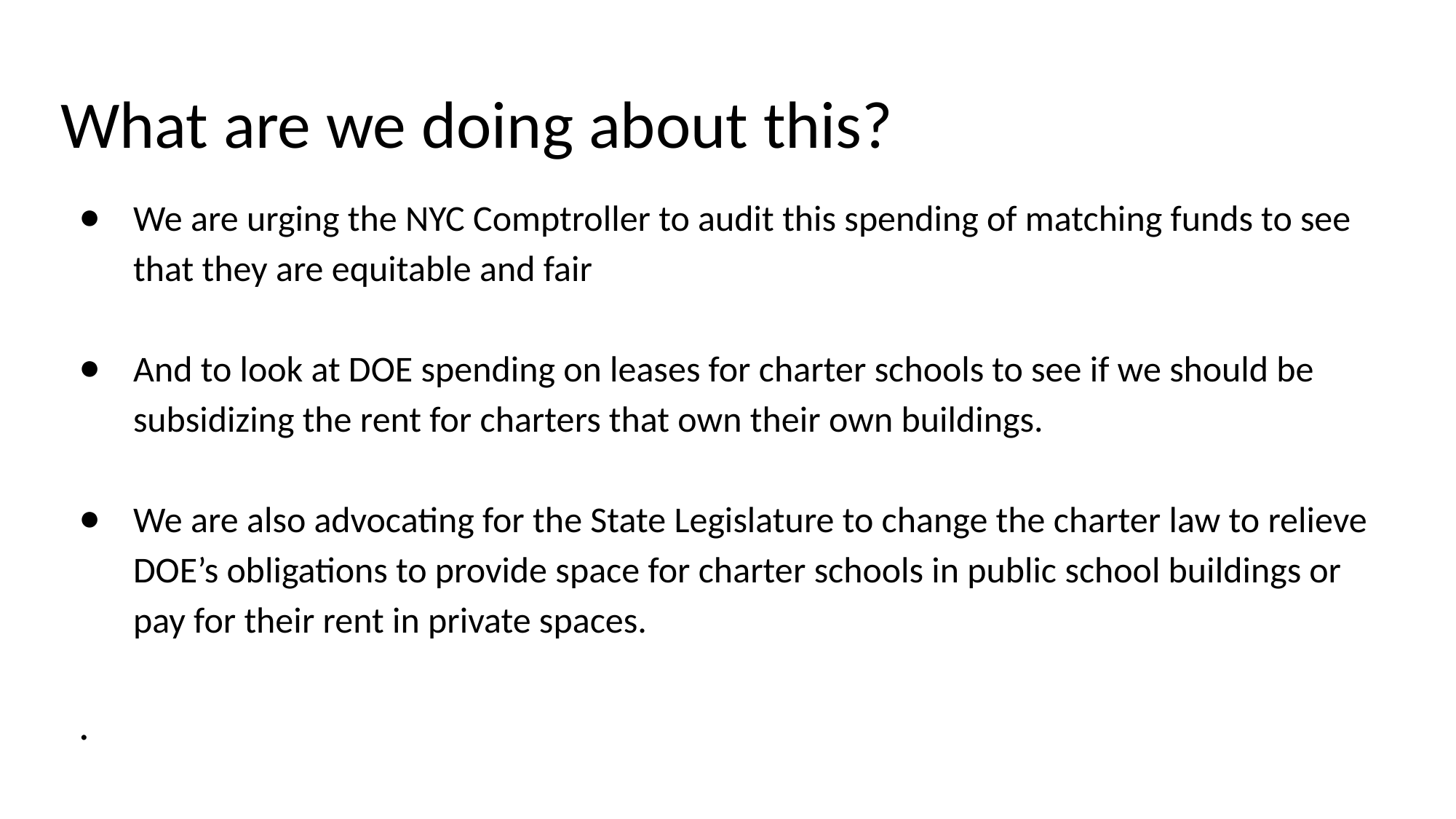

# What are we doing about this?
We are urging the NYC Comptroller to audit this spending of matching funds to see that they are equitable and fair

And to look at DOE spending on leases for charter schools to see if we should be subsidizing the rent for charters that own their own buildings.

We are also advocating for the State Legislature to change the charter law to relieve DOE’s obligations to provide space for charter schools in public school buildings or pay for their rent in private spaces.

.